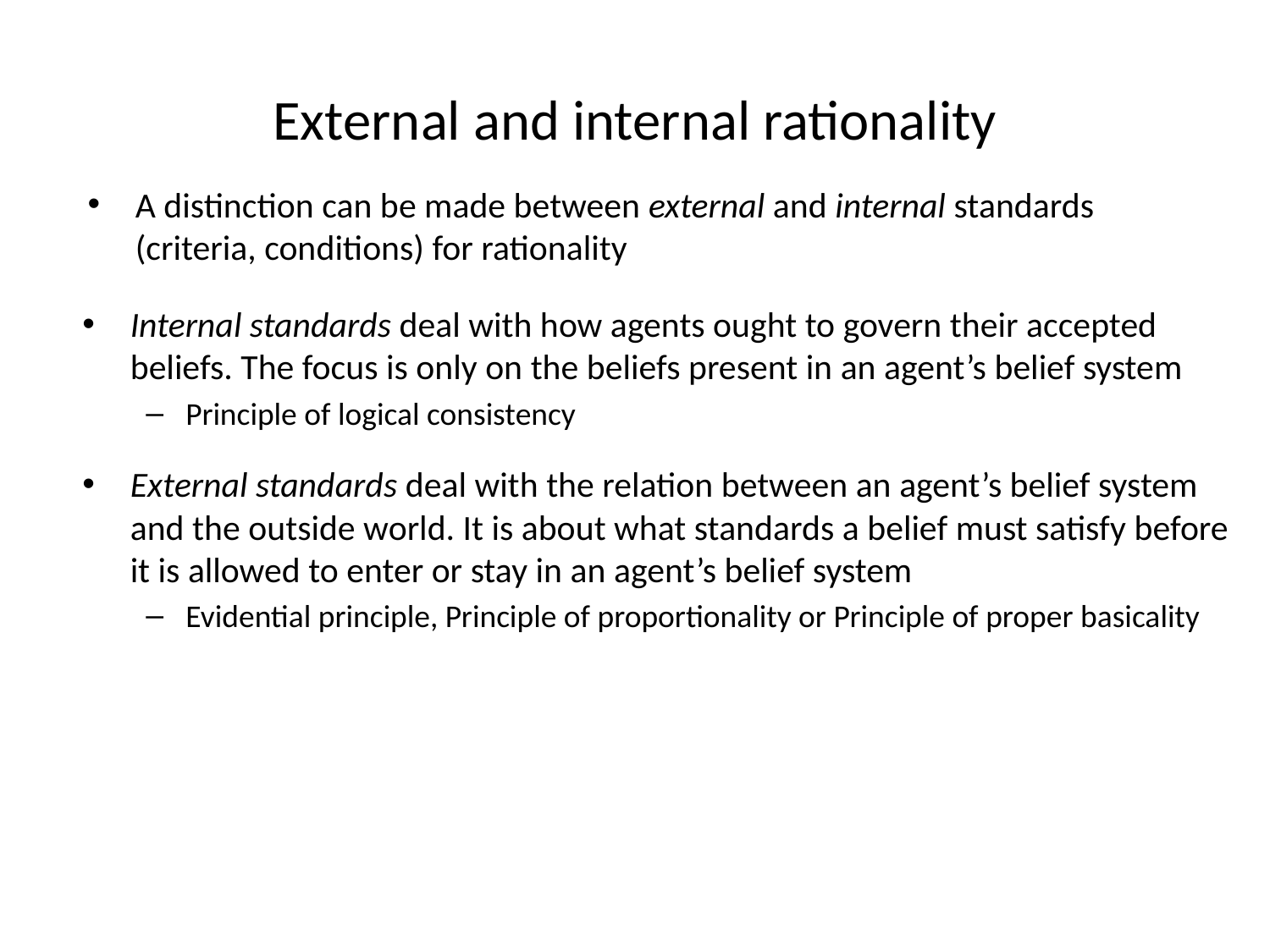

# External and internal rationality
A distinction can be made between external and internal standards                (criteria, conditions) for rationality

Internal standards deal with how agents ought to govern their accepted beliefs. The focus is only on the beliefs present in an agent’s belief system
Principle of logical consistency

External standards deal with the relation between an agent’s belief system and the outside world. It is about what standards a belief must satisfy before it is allowed to enter or stay in an agent’s belief system
Evidential principle, Principle of proportionality or Principle of proper basicality